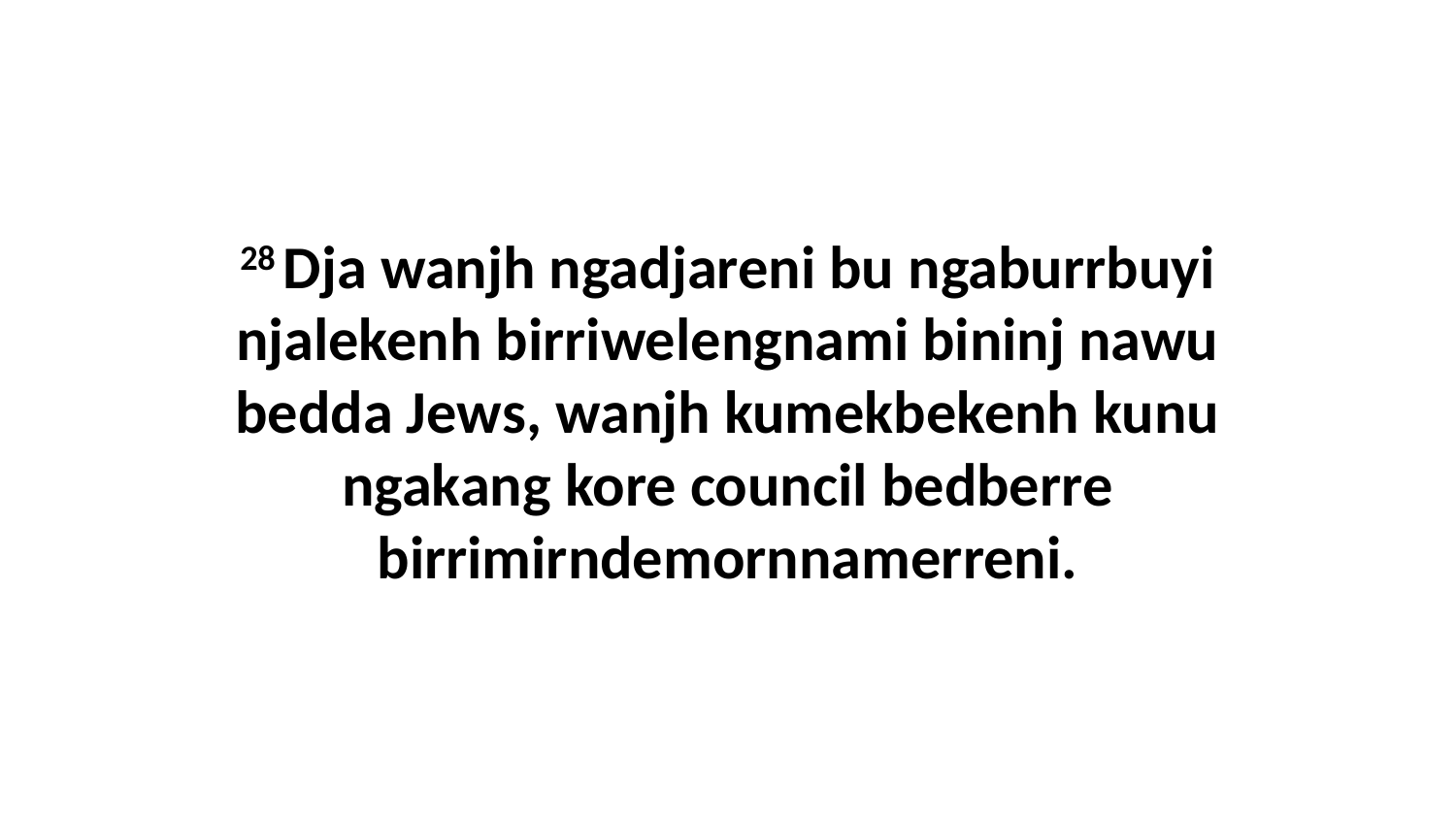

28 Dja wanjh ngadjareni bu ngaburrbuyi njalekenh birriwelengnami bininj nawu bedda Jews, wanjh kumekbekenh kunu ngakang kore council bedberre birrimirndemornnamerreni.